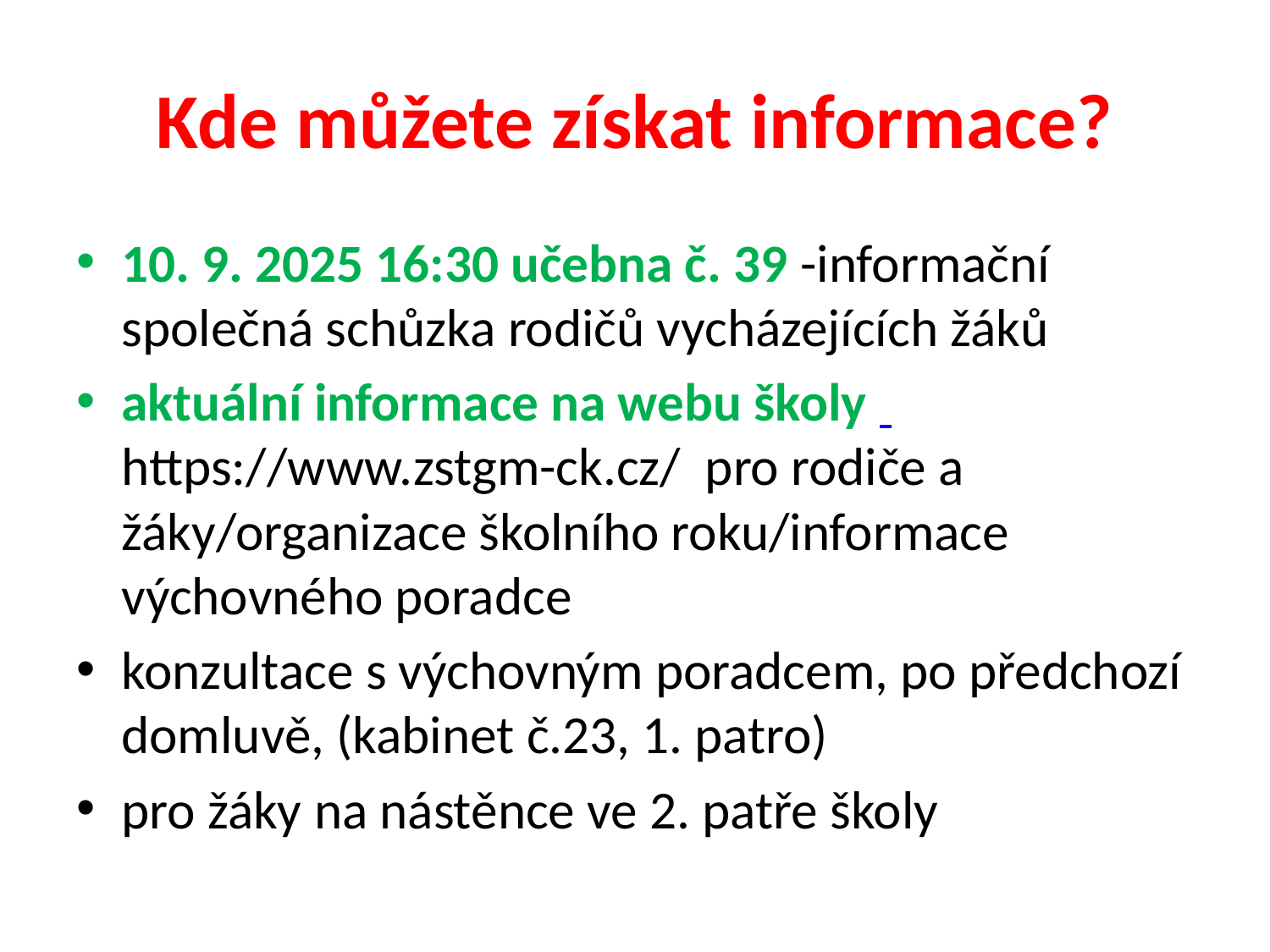

# Kde můžete získat informace?
10. 9. 2025 16:30 učebna č. 39 -informační společná schůzka rodičů vycházejících žáků
aktuální informace na webu školy  https://www.zstgm-ck.cz/  pro rodiče a žáky/organizace školního roku/informace výchovného poradce
konzultace s výchovným poradcem, po předchozí domluvě, (kabinet č.23, 1. patro)
pro žáky na nástěnce ve 2. patře školy